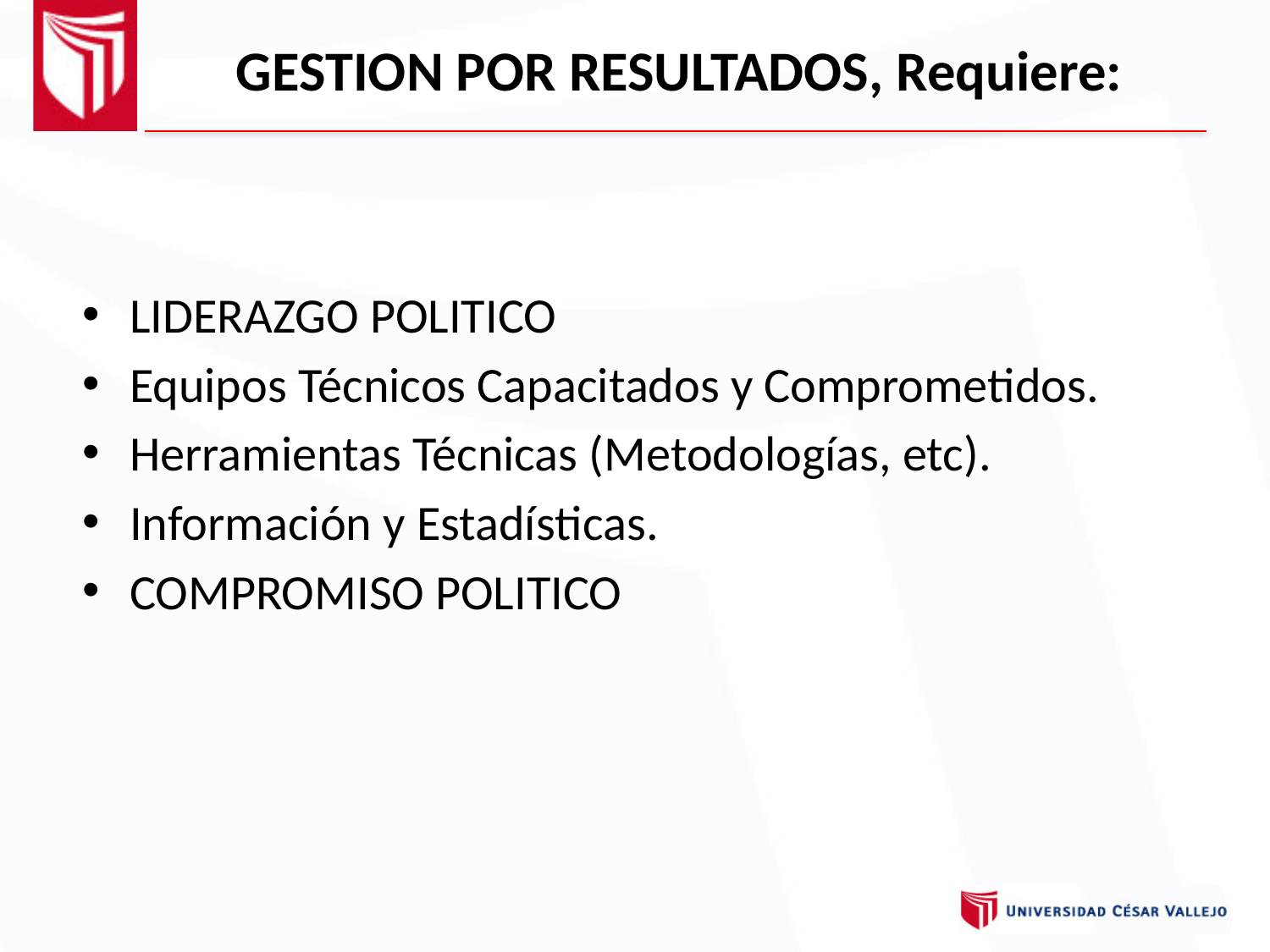

# GESTION POR RESULTADOS, Requiere:
LIDERAZGO POLITICO
Equipos Técnicos Capacitados y Comprometidos.
Herramientas Técnicas (Metodologías, etc).
Información y Estadísticas.
COMPROMISO POLITICO